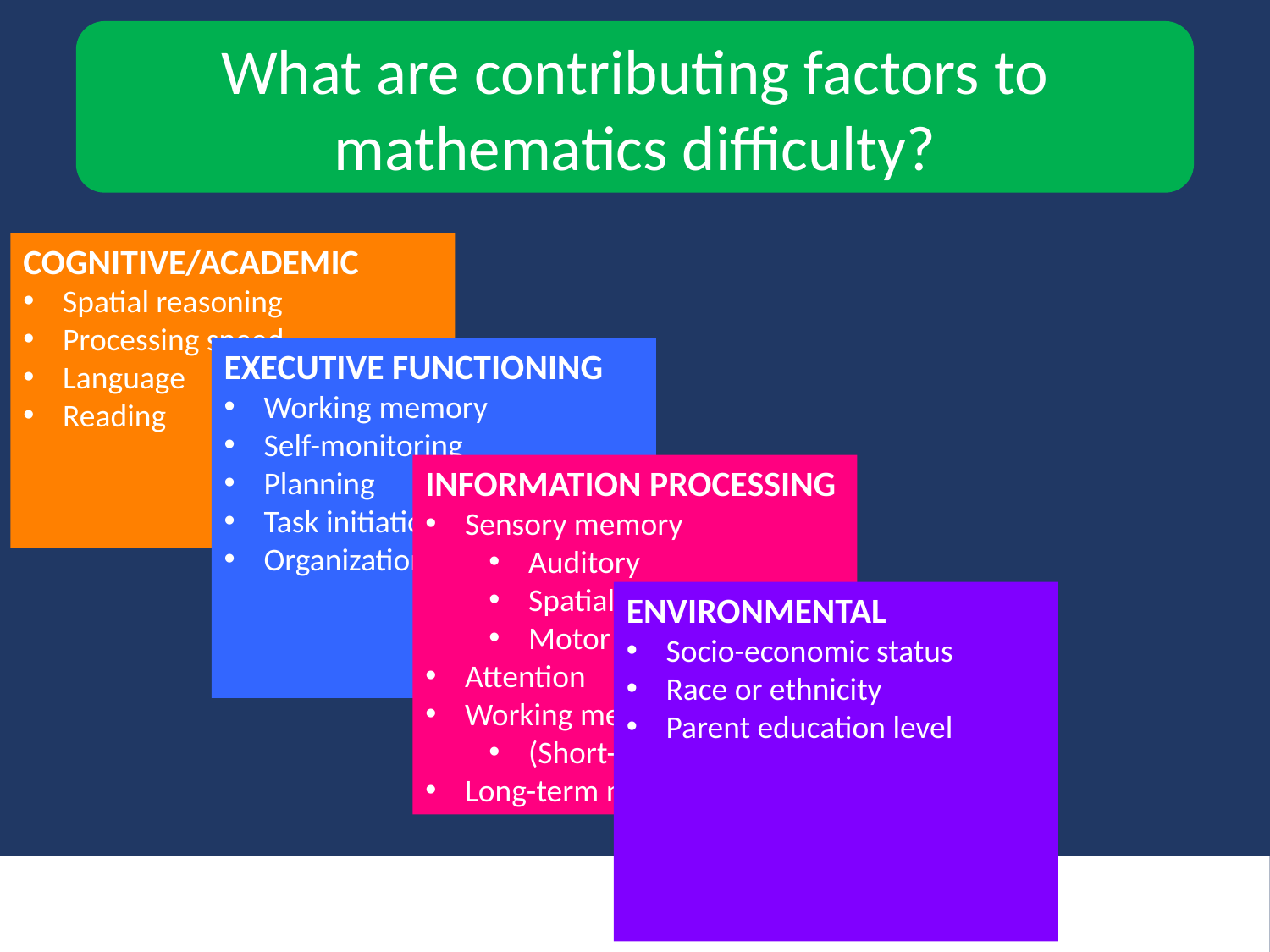

What are contributing factors to mathematics difficulty?
COGNITIVE/ACADEMIC
Spatial reasoning
Processing speed
Language
Reading

EXECUTIVE FUNCTIONING
Working memory
Self-monitoring
Planning
Task initiation
Organization

INFORMATION PROCESSING
Sensory memory
Auditory
Spatial
Motor
Attention
Working memory
(Short-term memory)
Long-term memory

ENVIRONMENTAL
Socio-economic status
Race or ethnicity
Parent education level